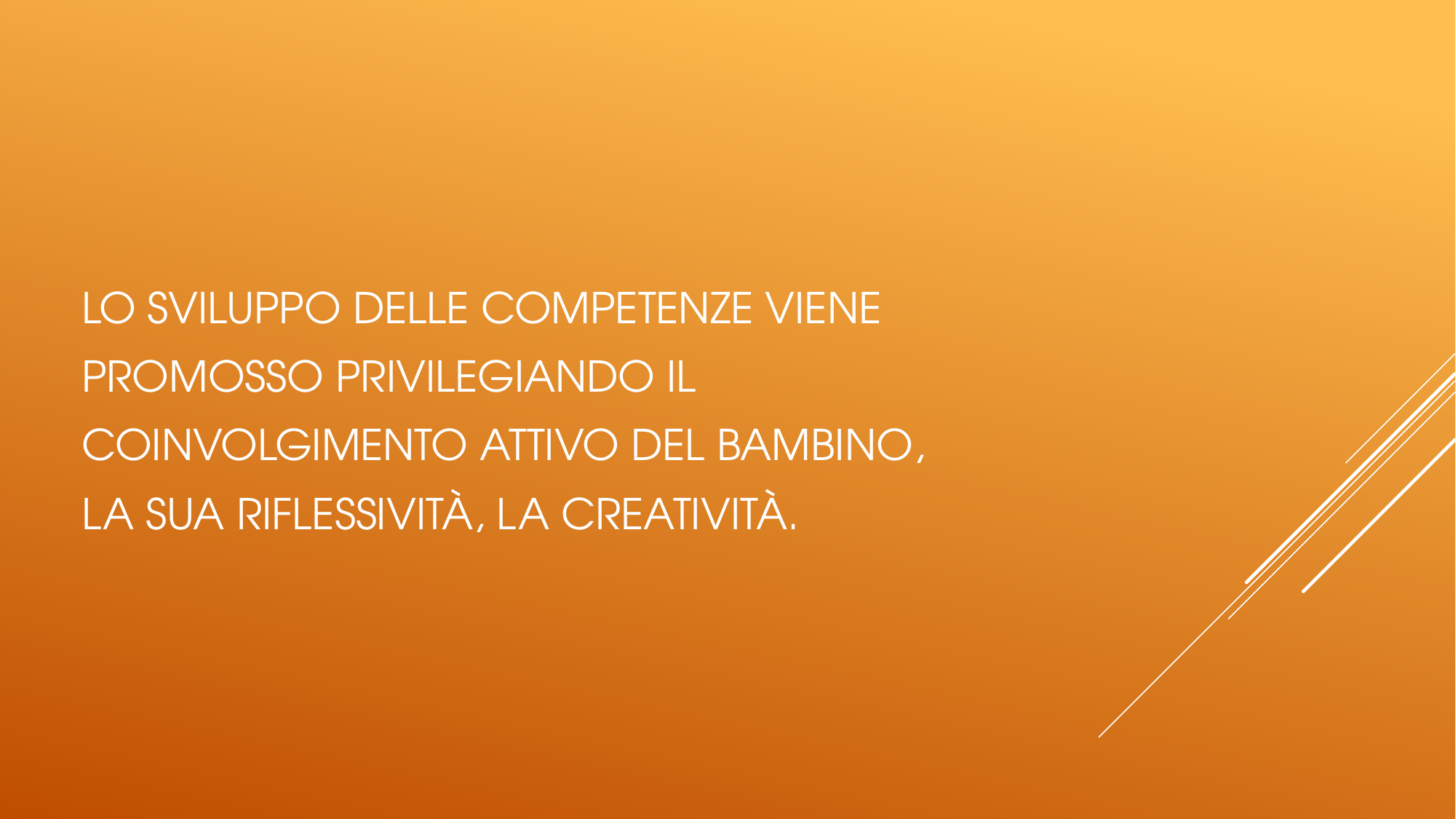

LO SVILUPPO DELLE COMPETENZE VIENE
PROMOSSO PRIVILEGIANDO IL
COINVOLGIMENTO ATTIVO DEL BAMBINO,
LA SUA RIFLESSIVITÀ, LA CREATIVITÀ.